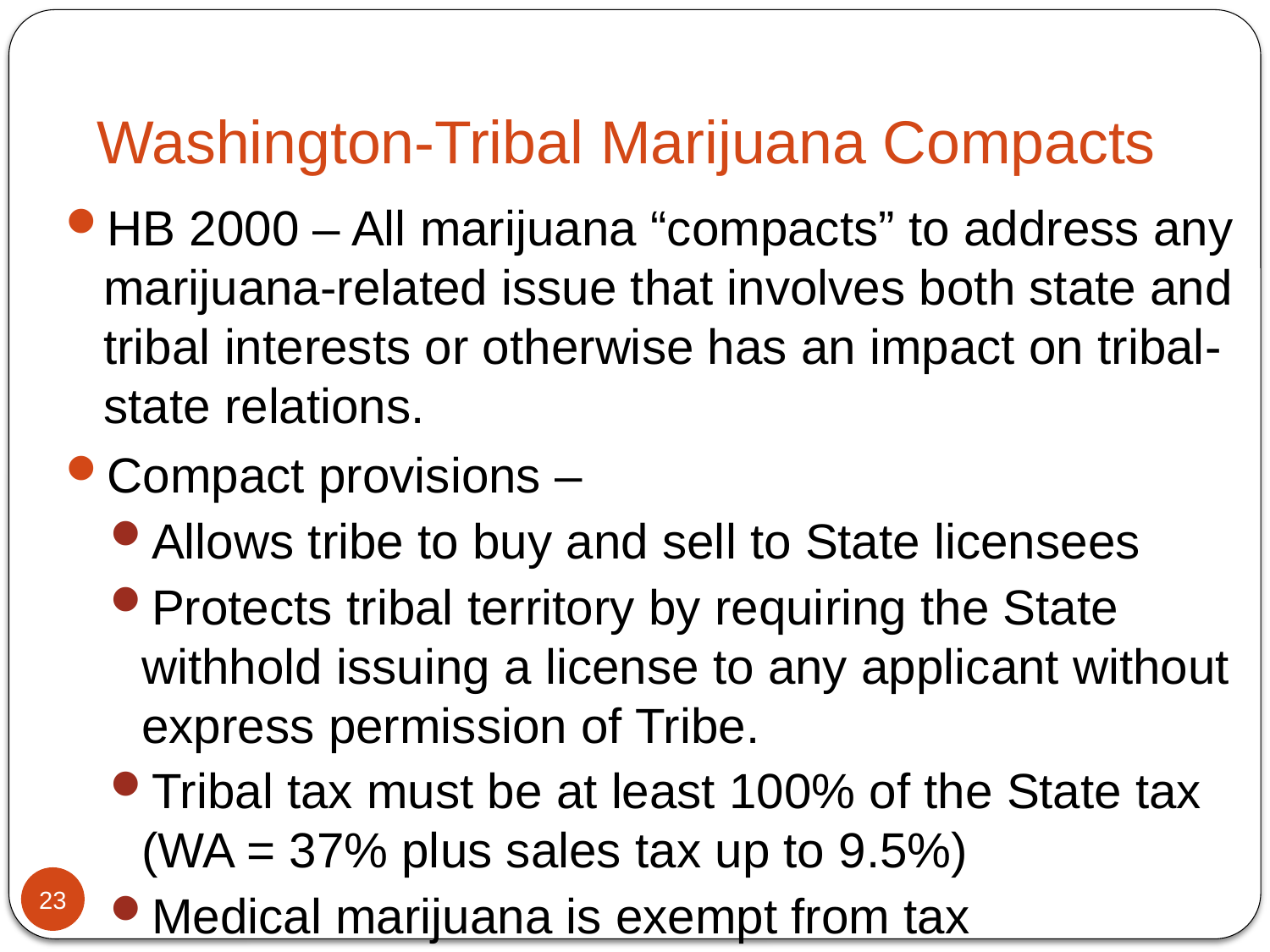

# Washington-Tribal Marijuana Compacts
HB 2000 – All marijuana “compacts” to address any marijuana-related issue that involves both state and tribal interests or otherwise has an impact on tribal-state relations.
Compact provisions –
Allows tribe to buy and sell to State licensees
Protects tribal territory by requiring the State withhold issuing a license to any applicant without express permission of Tribe.
Tribal tax must be at least 100% of the State tax (WA = 37% plus sales tax up to 9.5%)
Medical marijuana is exempt from tax

23